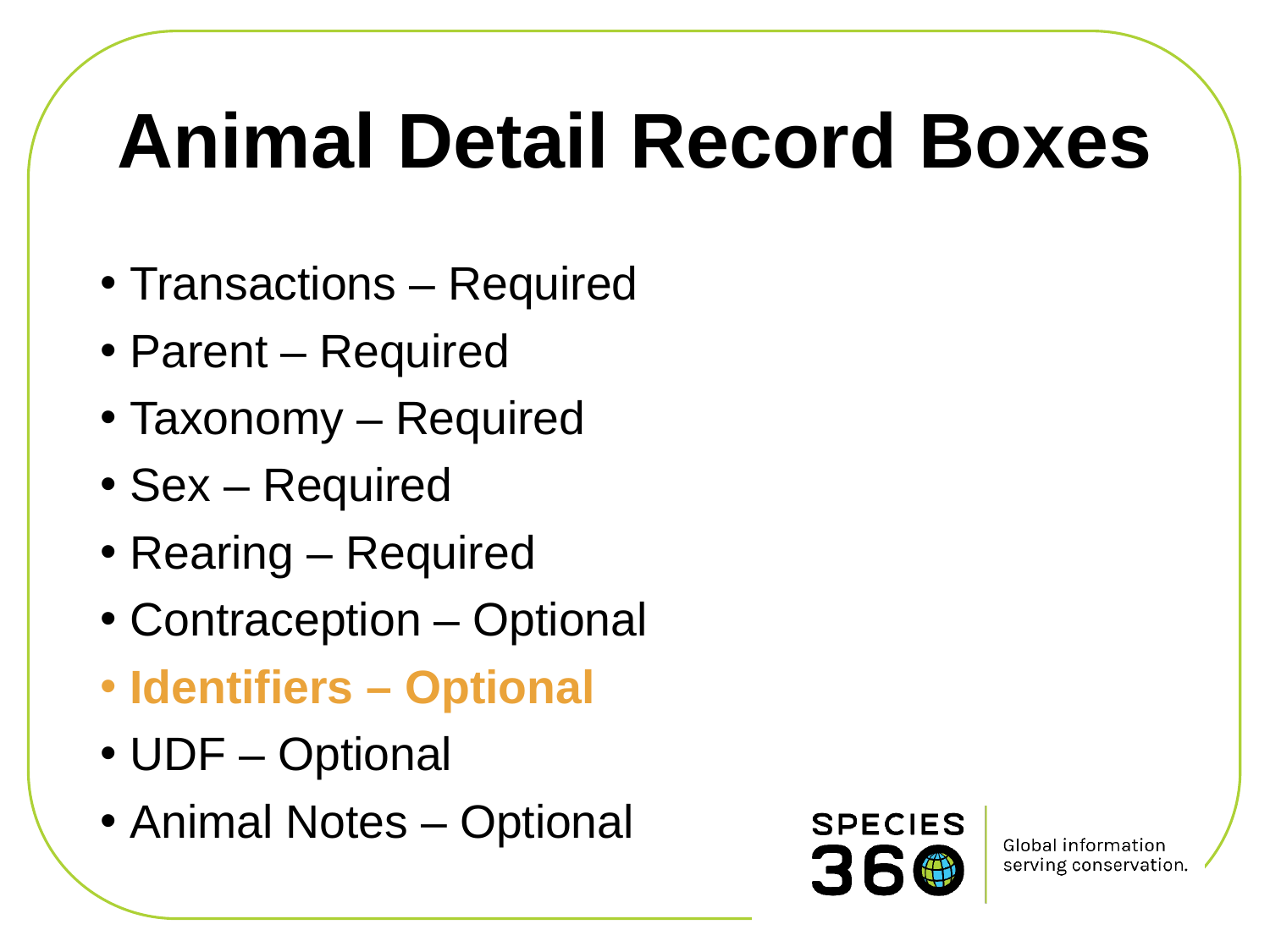

# Animal Detail Record Boxes
Transactions – Required
Parent – Required
Taxonomy – Required
Sex – Required
Rearing – Required
Contraception – Optional
Identifiers – Optional
UDF – Optional
Animal Notes – Optional